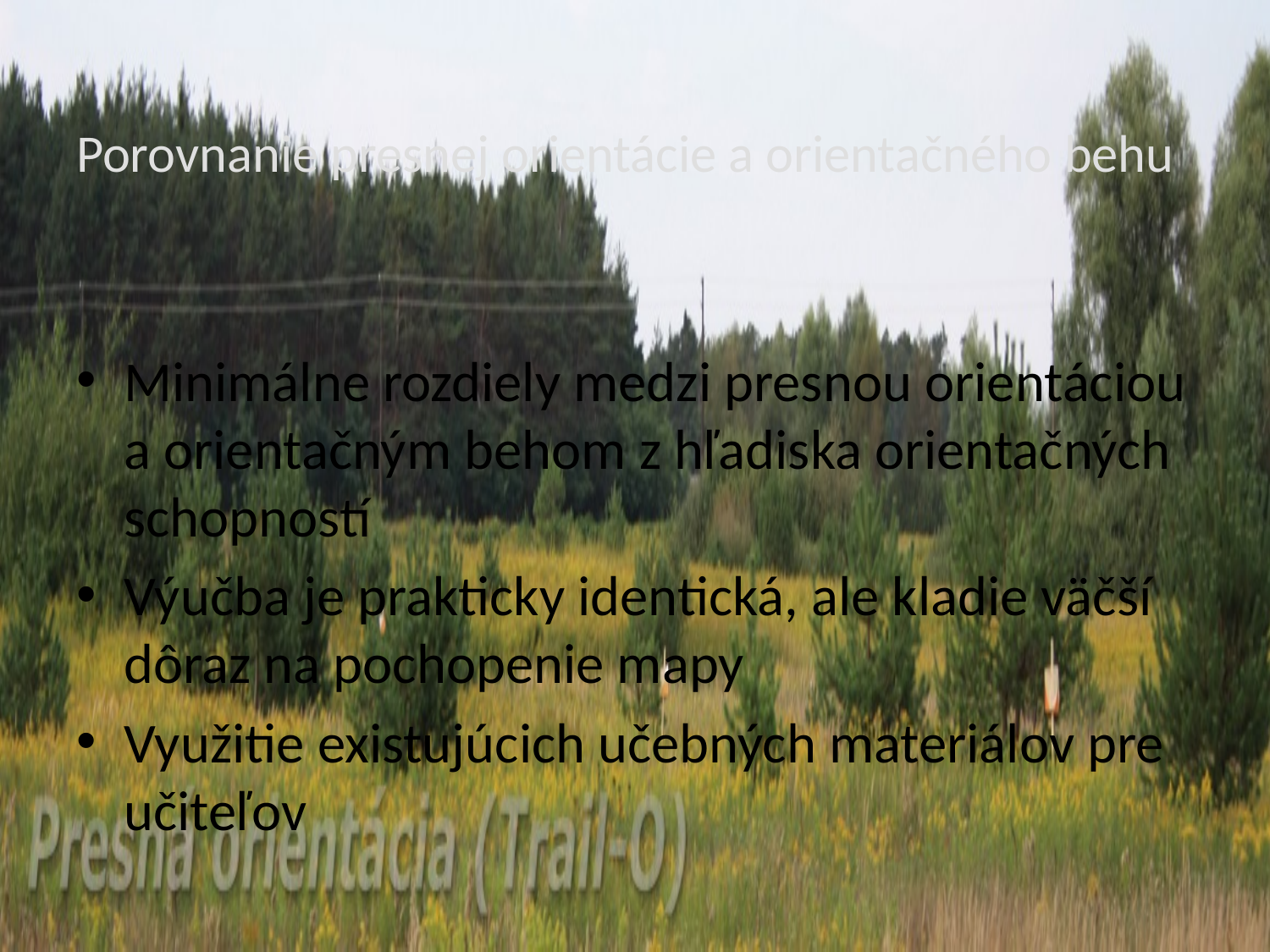

# Porovnanie presnej orientácie a orientačného behu
Minimálne rozdiely medzi presnou orientáciou a orientačným behom z hľadiska orientačných schopností
Výučba je prakticky identická, ale kladie väčší dôraz na pochopenie mapy
Využitie existujúcich učebných materiálov pre učiteľov